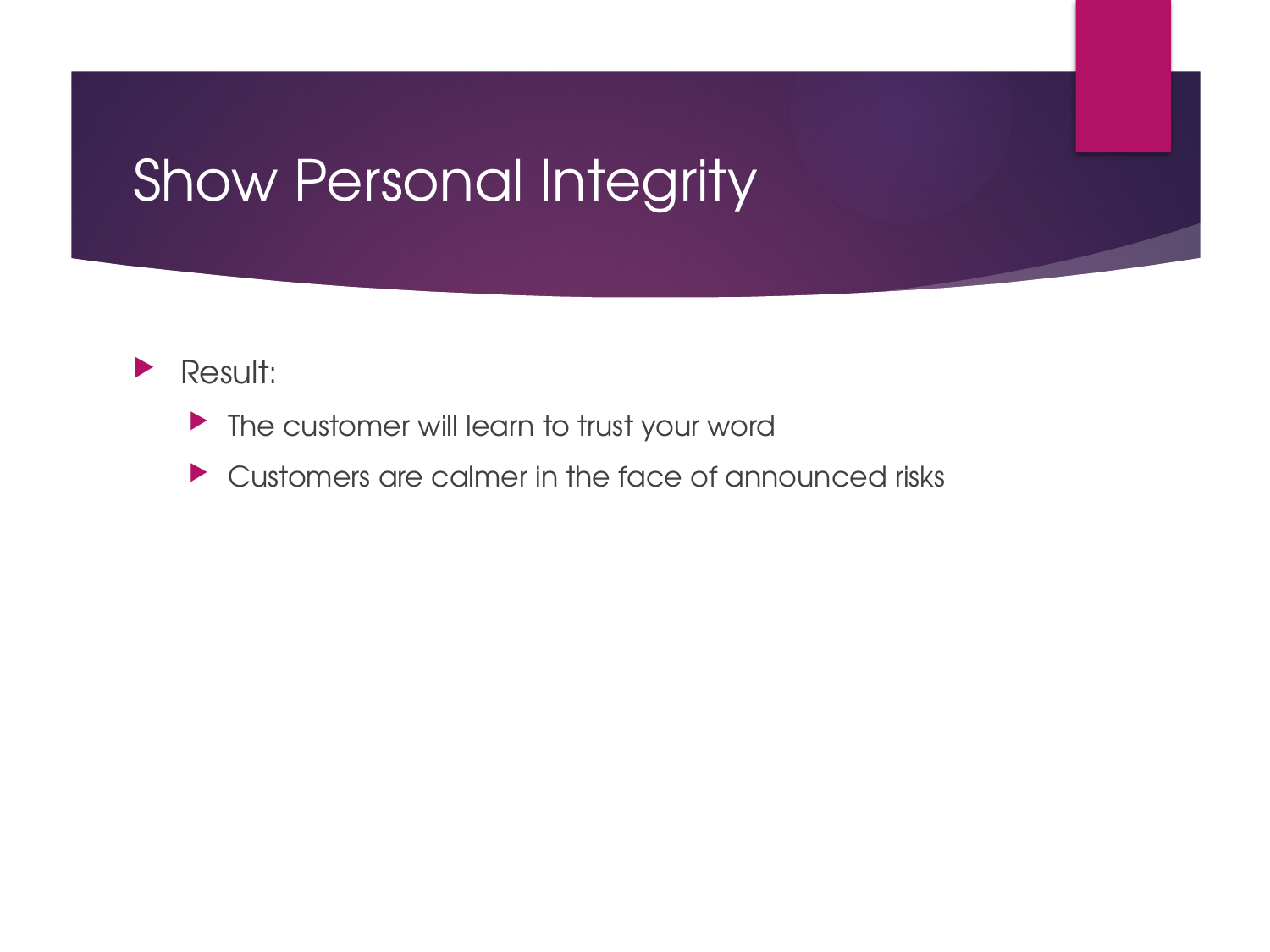

# Show Personal Integrity
Result:
The customer will learn to trust your word
Customers are calmer in the face of announced risks